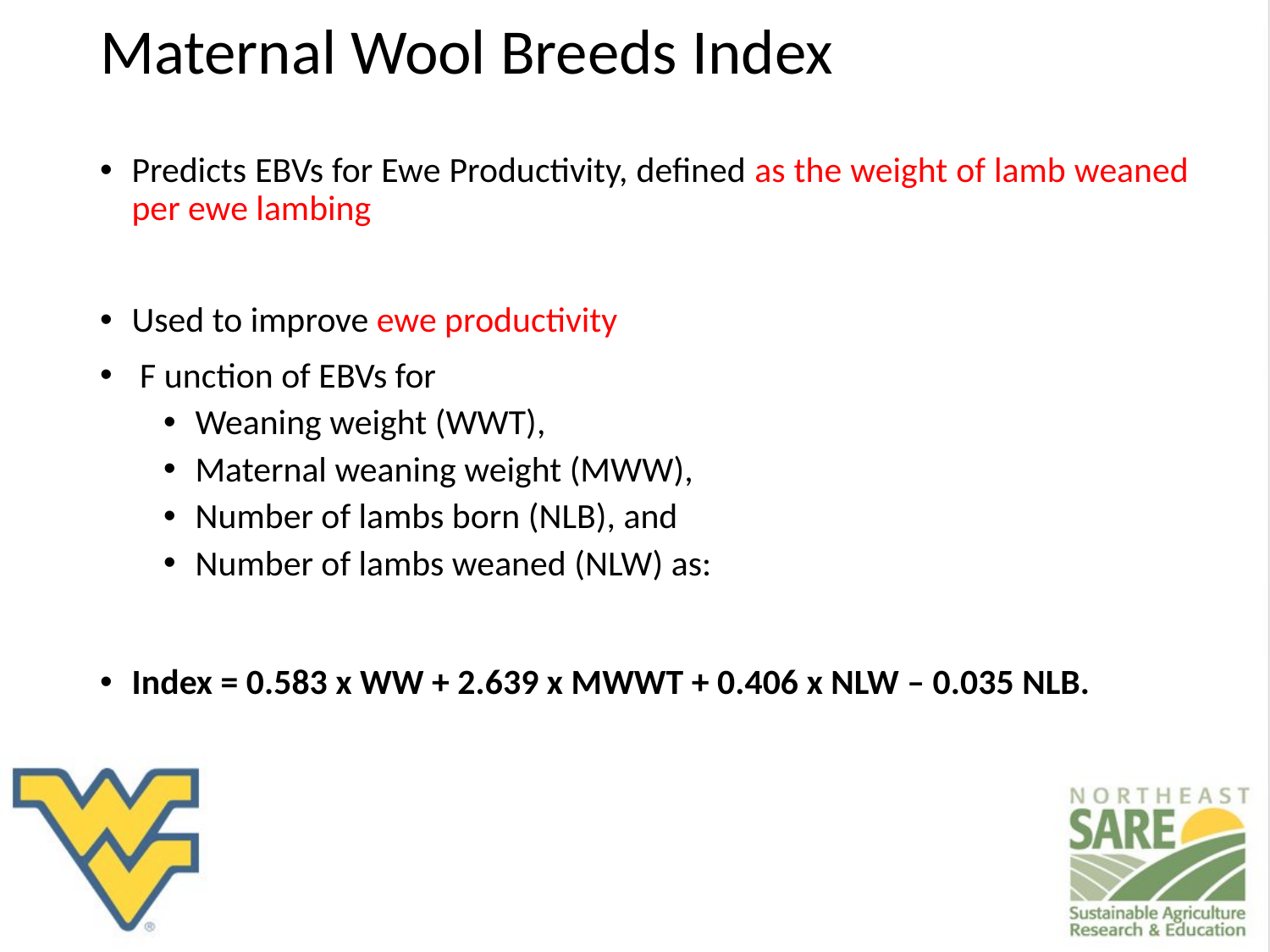

# Maternal Wool Breeds Index
Predicts EBVs for Ewe Productivity, defined as the weight of lamb weaned per ewe lambing

Used to improve ewe productivity
 F unction of EBVs for
Weaning weight (WWT),
Maternal weaning weight (MWW),
Number of lambs born (NLB), and
Number of lambs weaned (NLW) as:

Index = 0.583 x WW + 2.639 x MWWT + 0.406 x NLW – 0.035 NLB.